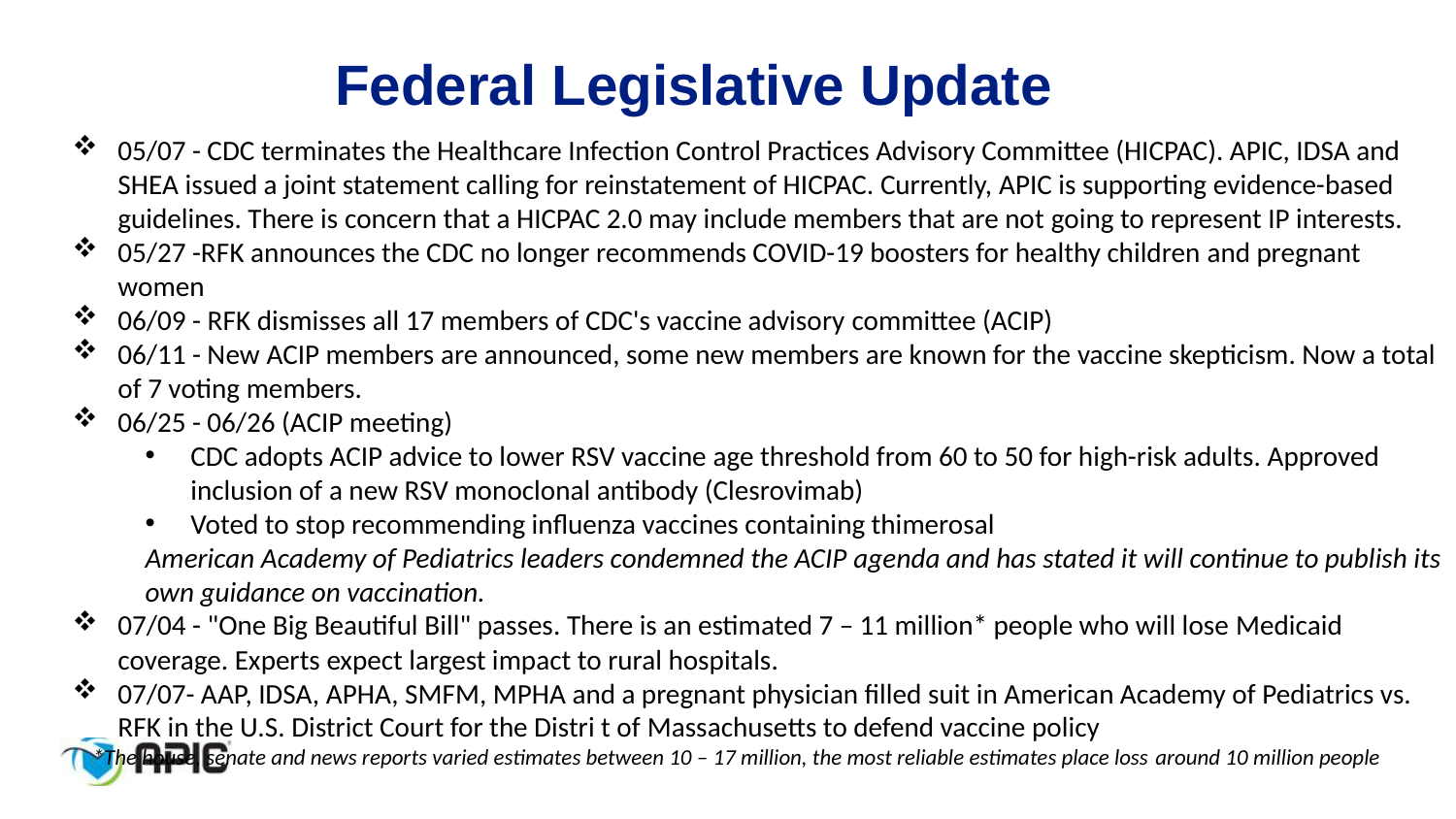

Federal Legislative Update
05/07 - CDC terminates the Healthcare Infection Control Practices Advisory Committee (HICPAC). APIC, IDSA and SHEA issued a joint statement calling for reinstatement of HICPAC. Currently, APIC is supporting evidence-based guidelines. There is concern that a HICPAC 2.0 may include members that are not going to represent IP interests.
05/27 -RFK announces the CDC no longer recommends COVID-19 boosters for healthy children and pregnant women
06/09 - RFK dismisses all 17 members of CDC's vaccine advisory committee (ACIP)
06/11 - New ACIP members are announced, some new members are known for the vaccine skepticism. Now a total of 7 voting members.
06/25 - 06/26 (ACIP meeting)
CDC adopts ACIP advice to lower RSV vaccine age threshold from 60 to 50 for high-risk adults. Approved inclusion of a new RSV monoclonal antibody (Clesrovimab)
Voted to stop recommending influenza vaccines containing thimerosal
American Academy of Pediatrics leaders condemned the ACIP agenda and has stated it will continue to publish its own guidance on vaccination.
07/04 - "One Big Beautiful Bill" passes. There is an estimated 7 – 11 million* people who will lose Medicaid coverage. Experts expect largest impact to rural hospitals.
07/07- AAP, IDSA, APHA, SMFM, MPHA and a pregnant physician filled suit in American Academy of Pediatrics vs. RFK in the U.S. District Court for the Distri t of Massachusetts to defend vaccine policy
    *The house, senate and news reports varied estimates between 10 – 17 million, the most reliable estimates place loss around 10 million people